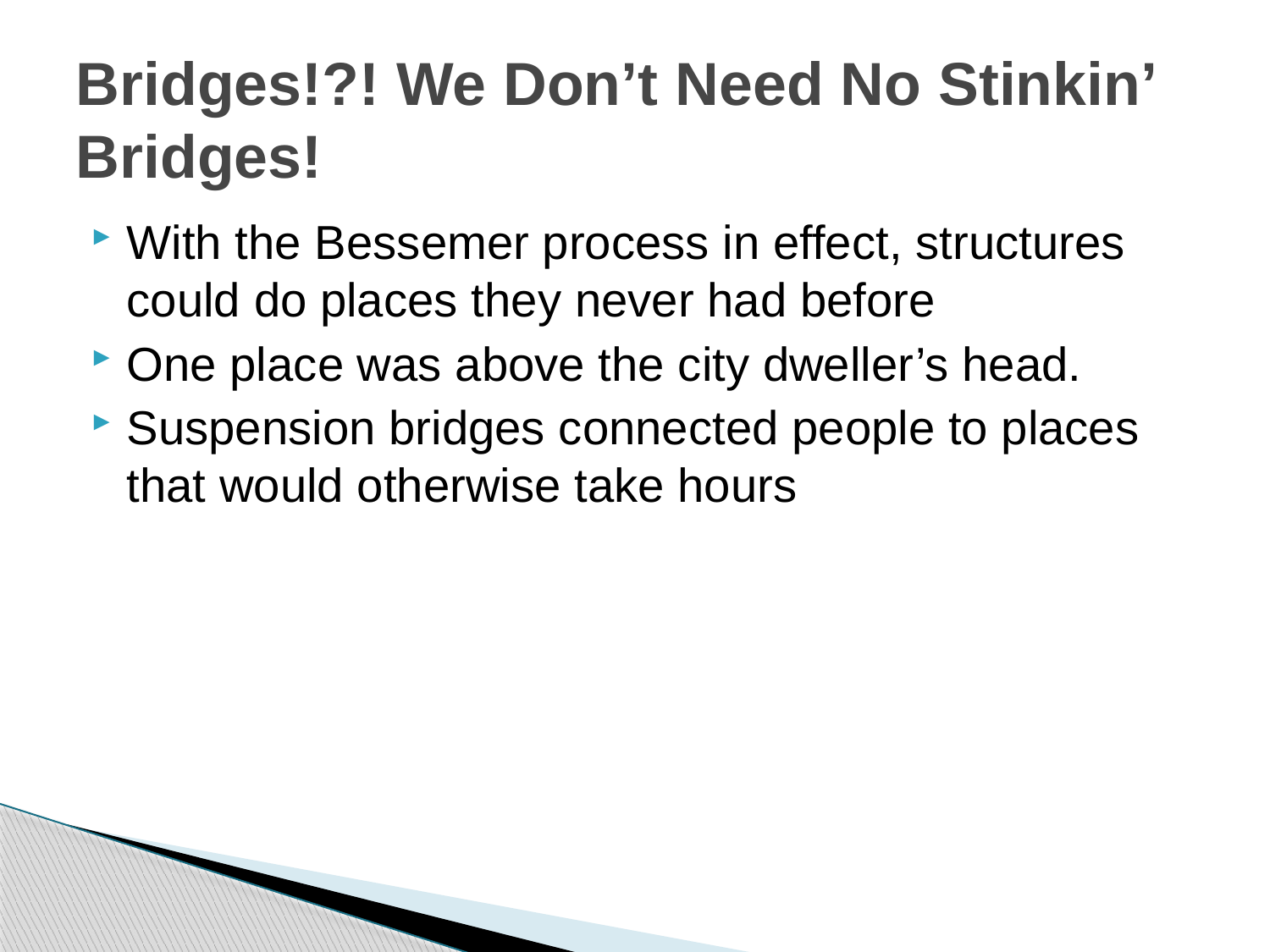

# Bridges!?! We Don’t Need No Stinkin’ Bridges!
With the Bessemer process in effect, structures could do places they never had before
One place was above the city dweller’s head.
Suspension bridges connected people to places that would otherwise take hours